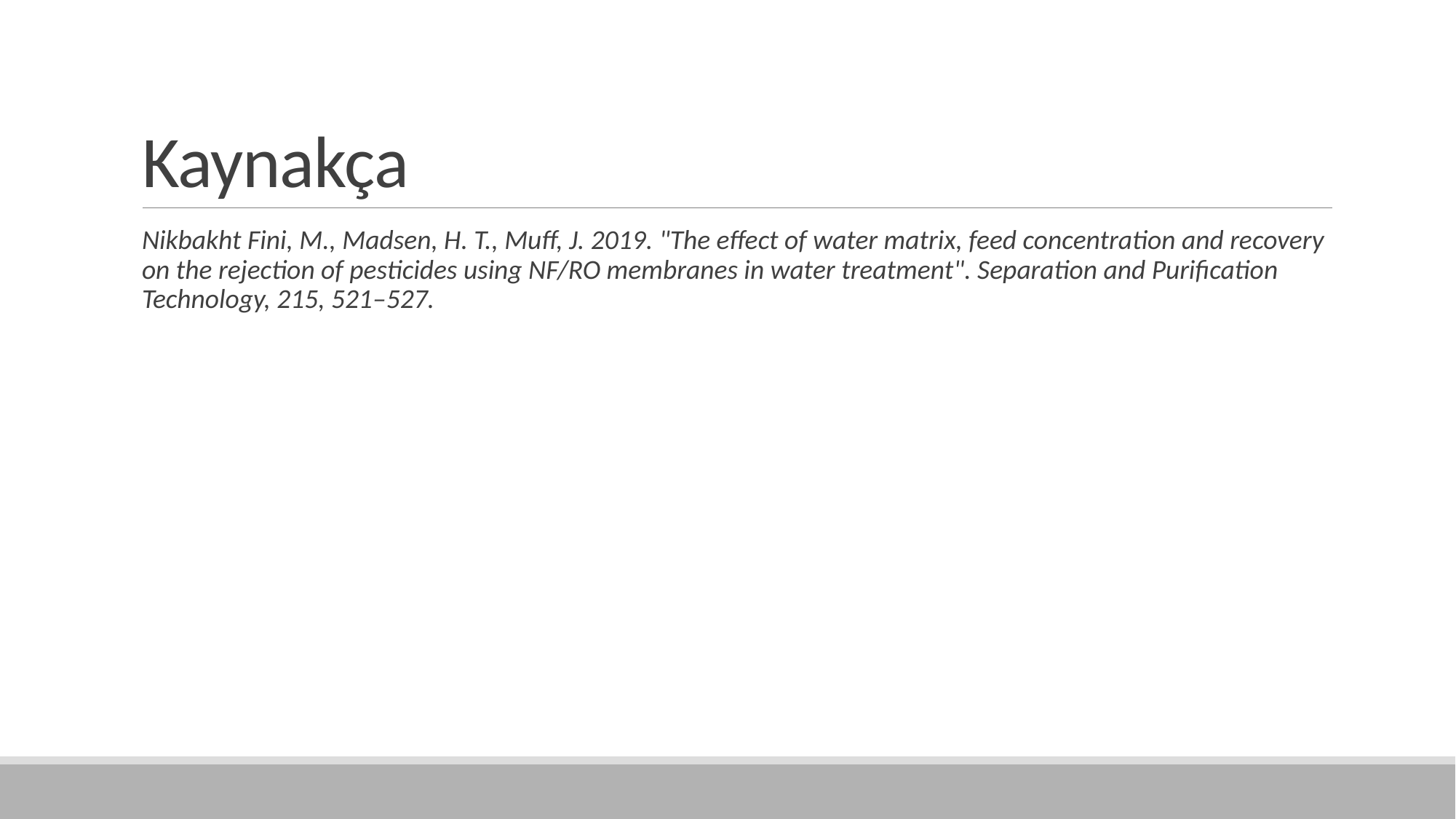

# Kaynakça
Nikbakht Fini, M., Madsen, H. T., Muff, J. 2019. "The effect of water matrix, feed concentration and recovery on the rejection of pesticides using NF/RO membranes in water treatment". Separation and Purification Technology, 215, 521–527.